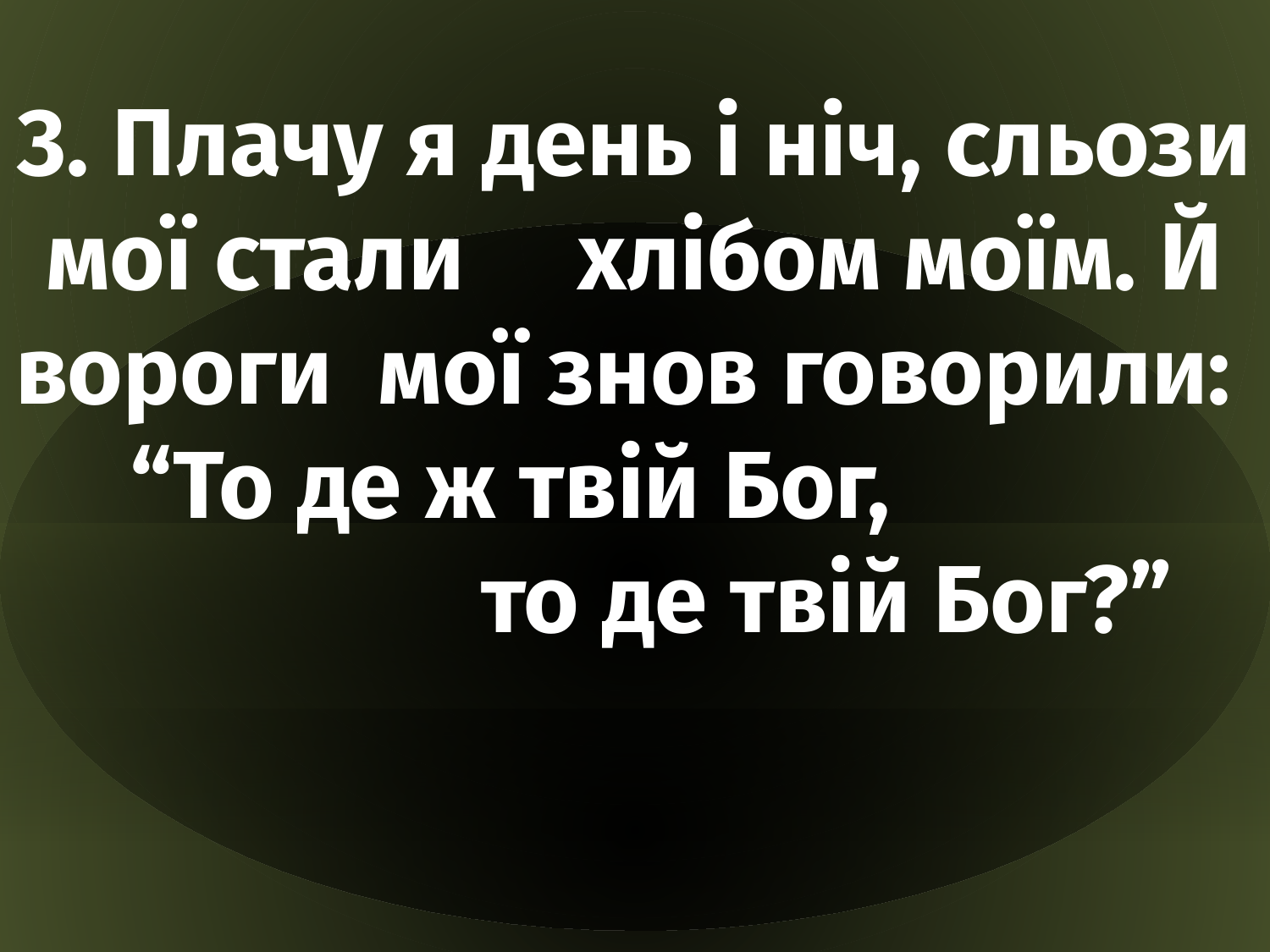

3. Плачу я день і ніч, сльози мої стали     хлібом моїм. Й вороги  мої знов говорили:       “То де ж твій Бог,                                  то де твій Бог?”